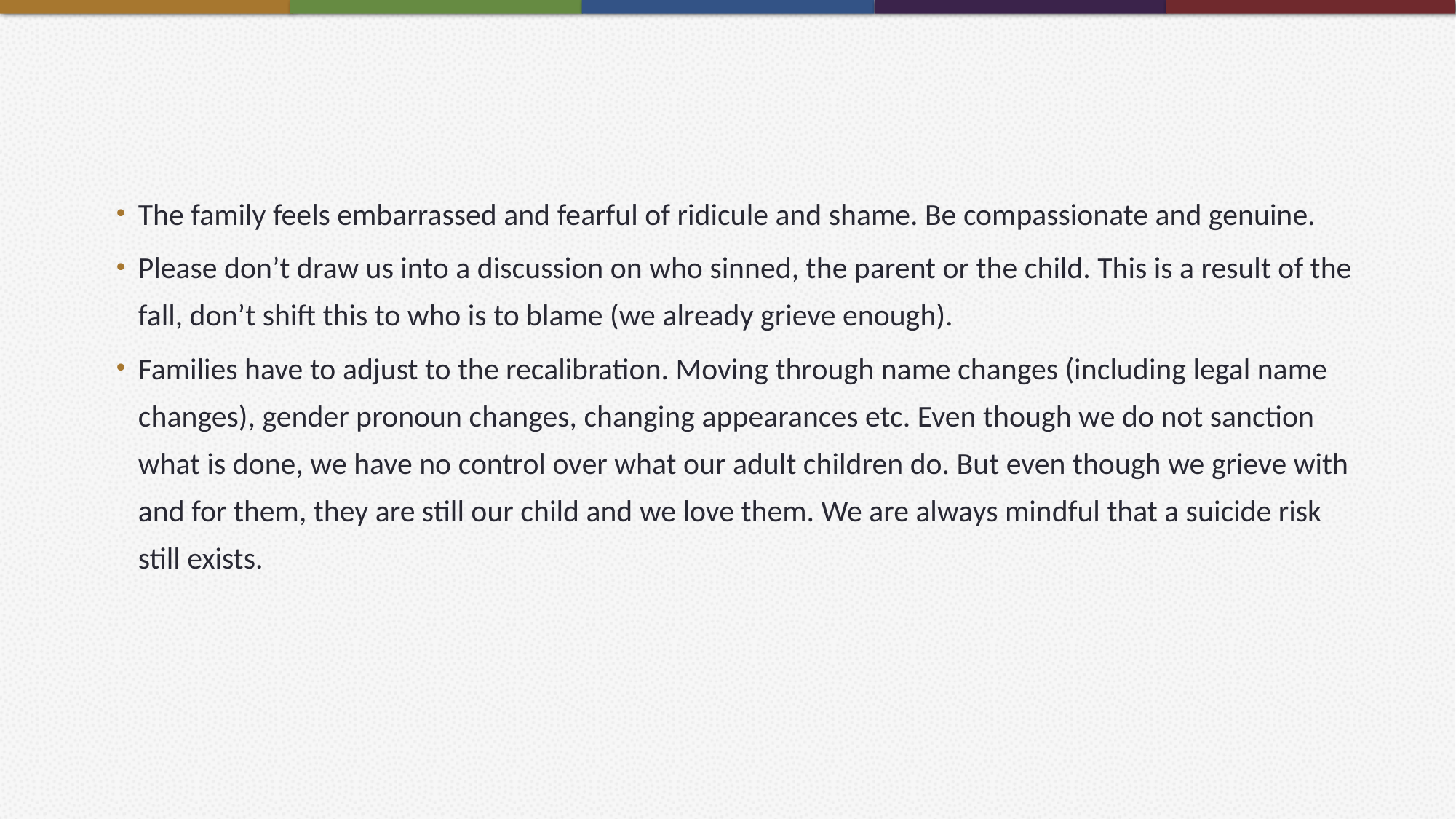

#
The family feels embarrassed and fearful of ridicule and shame. Be compassionate and genuine.
Please don’t draw us into a discussion on who sinned, the parent or the child. This is a result of the fall, don’t shift this to who is to blame (we already grieve enough).
Families have to adjust to the recalibration. Moving through name changes (including legal name changes), gender pronoun changes, changing appearances etc. Even though we do not sanction what is done, we have no control over what our adult children do. But even though we grieve with and for them, they are still our child and we love them. We are always mindful that a suicide risk still exists.